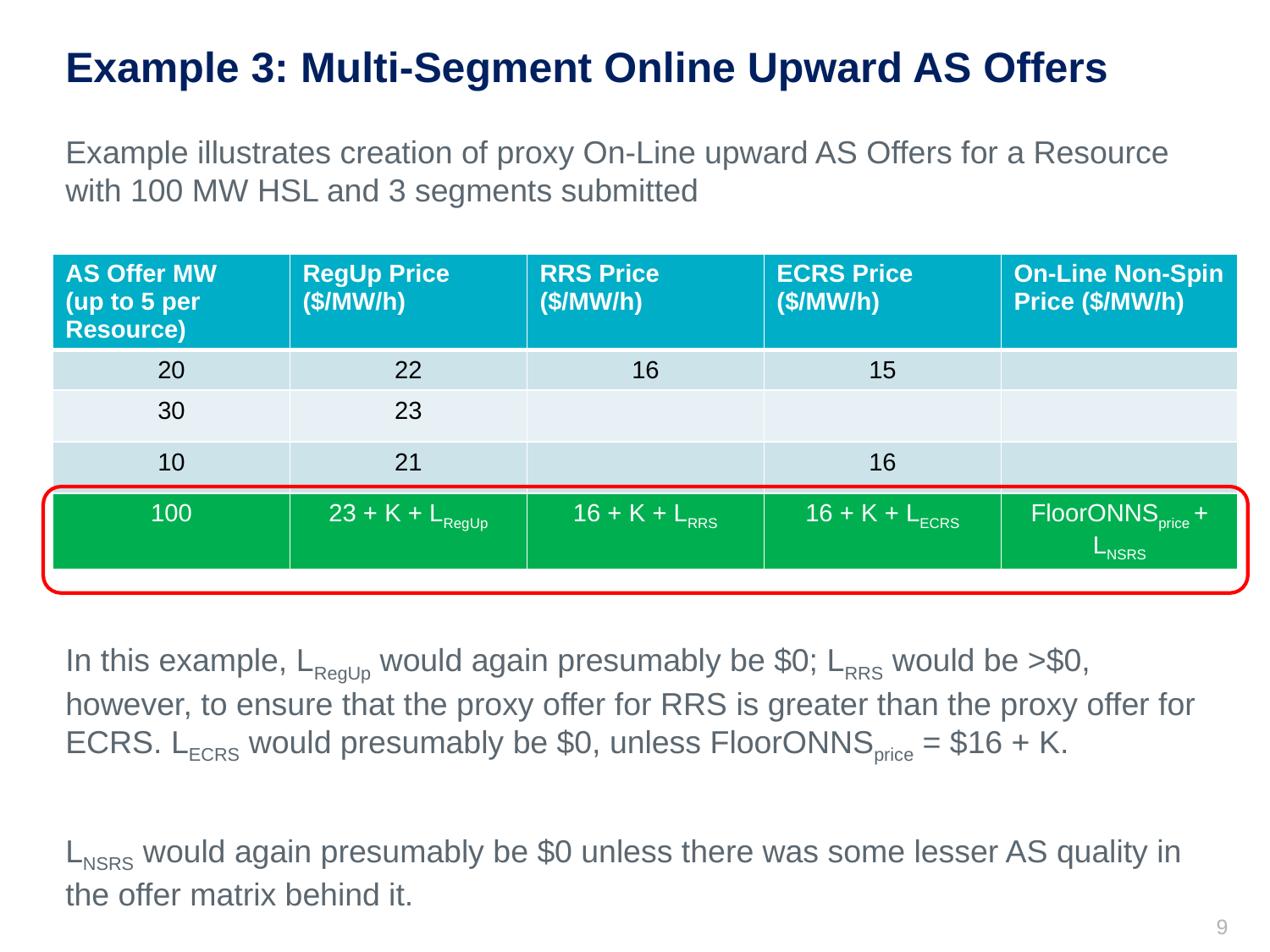

# Example 3: Multi-Segment Online Upward AS Offers
Example illustrates creation of proxy On-Line upward AS Offers for a Resource with 100 MW HSL and 3 segments submitted

In this example, LRegUp would again presumably be $0; LRRS would be >$0, however, to ensure that the proxy offer for RRS is greater than the proxy offer for ECRS. LECRS would presumably be $0, unless FloorONNSprice = $16 + K.

LNSRS would again presumably be $0 unless there was some lesser AS quality in the offer matrix behind it.

| AS Offer MW (up to 5 per Resource) | RegUp Price ($/MW/h) | RRS Price ($/MW/h) | ECRS Price ($/MW/h) | On-Line Non-Spin Price ($/MW/h) |
| --- | --- | --- | --- | --- |
| 20 | 22 | 16 | 15 |  |
| 30 | 23 |  |  |  |
| 10 | 21 |  | 16 |  |
| 100 | 23 + K + LRegUp | 16 + K + LRRS | 16 + K + LECRS | FloorONNSprice + LNSRS |

9